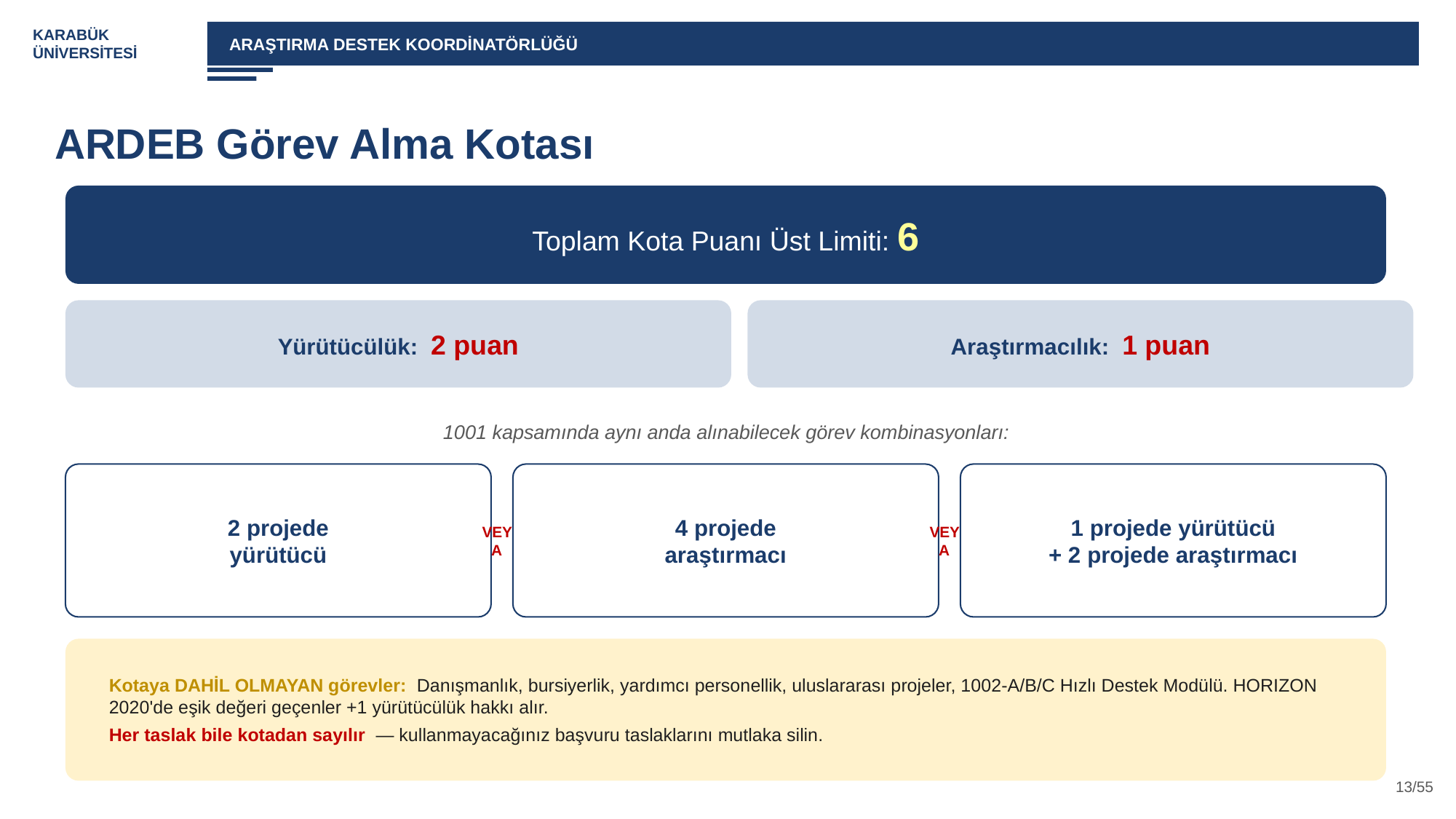

KARABÜK
ÜNİVERSİTESİ

ARAŞTIRMA DESTEK KOORDİNATÖRLÜĞÜ

ARDEB Görev Alma Kotası

Toplam Kota Puanı Üst Limiti: 6

Yürütücülük:  2 puan

Araştırmacılık:  1 puan
1001 kapsamında aynı anda alınabilecek görev kombinasyonları:

2 projede
yürütücü

4 projede
araştırmacı

1 projede yürütücü
+ 2 projede araştırmacı
VEYA
VEYA

Kotaya DAHİL OLMAYAN görevler:  Danışmanlık, bursiyerlik, yardımcı personellik, uluslararası projeler, 1002-A/B/C Hızlı Destek Modülü. HORIZON 2020'de eşik değeri geçenler +1 yürütücülük hakkı alır.
Her taslak bile kotadan sayılır  — kullanmayacağınız başvuru taslaklarını mutlaka silin.
13/55